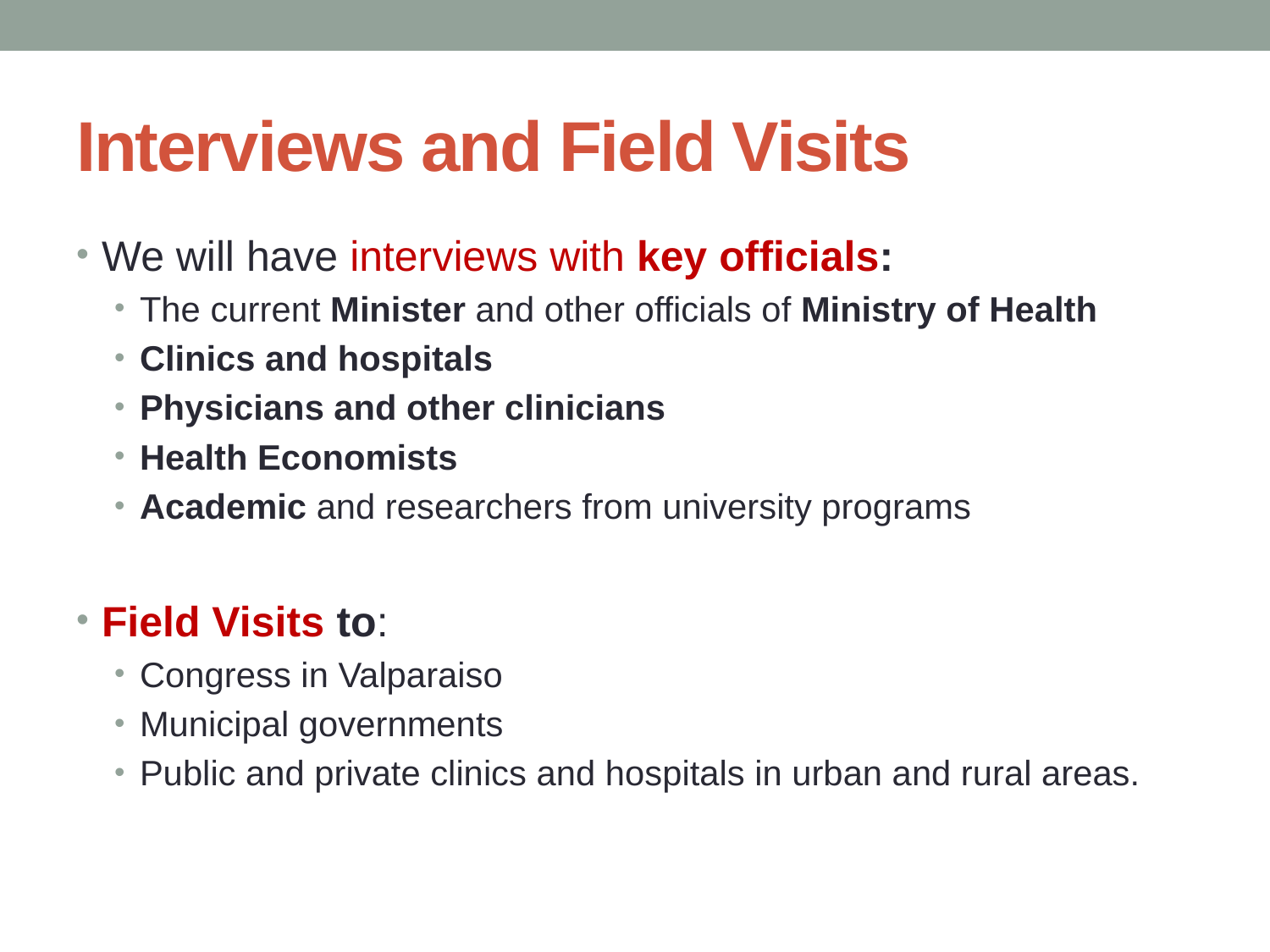

# Interviews and Field Visits
We will have interviews with key officials:
The current Minister and other officials of Ministry of Health
Clinics and hospitals
Physicians and other clinicians
Health Economists
Academic and researchers from university programs

Field Visits to:
Congress in Valparaiso
Municipal governments
Public and private clinics and hospitals in urban and rural areas.